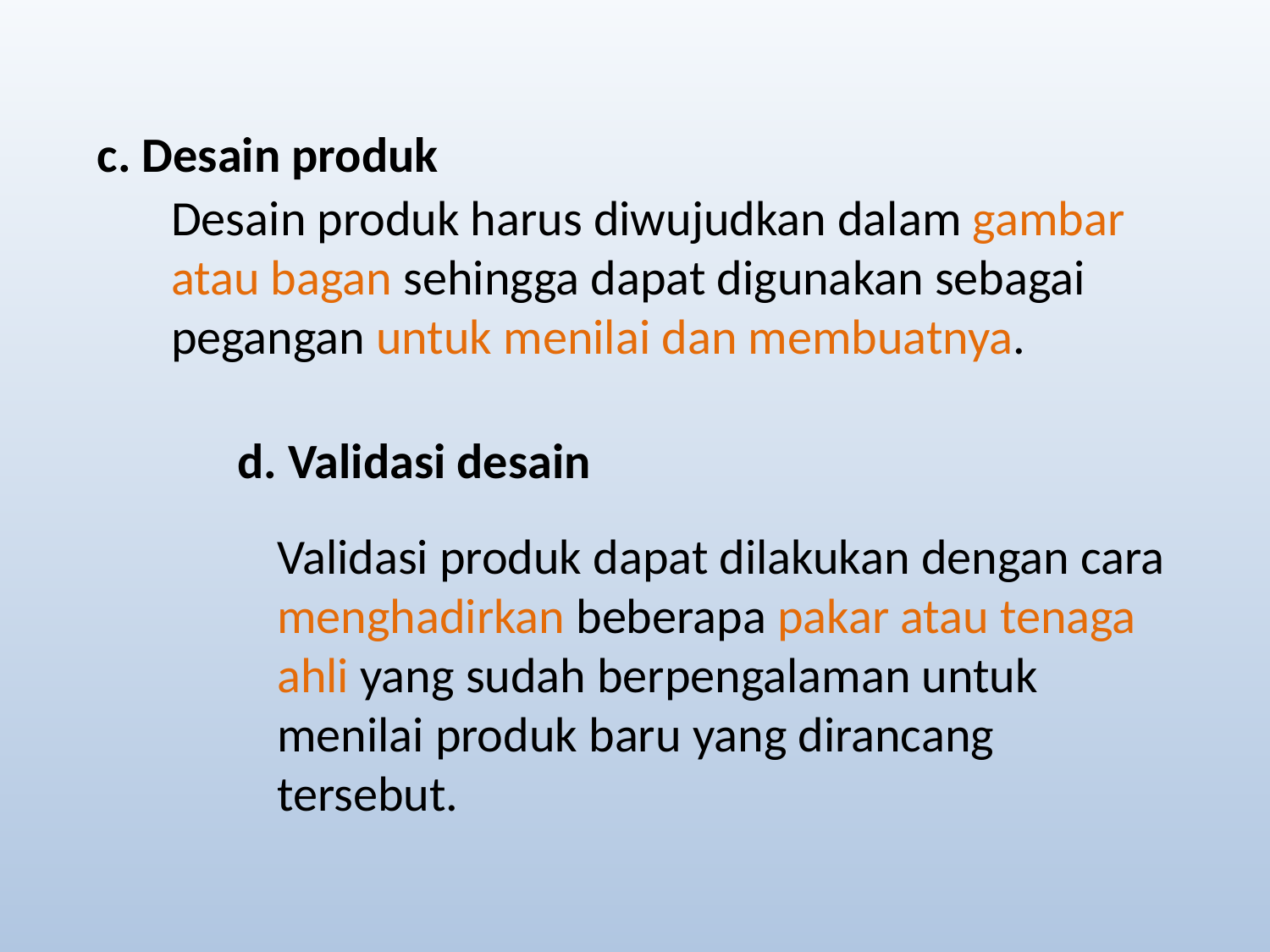

c. Desain produk
Desain produk harus diwujudkan dalam gambar atau bagan sehingga dapat digunakan sebagai pegangan untuk menilai dan membuatnya.
d. Validasi desain
Validasi produk dapat dilakukan dengan cara menghadirkan beberapa pakar atau tenaga ahli yang sudah berpengalaman untuk menilai produk baru yang dirancang tersebut.